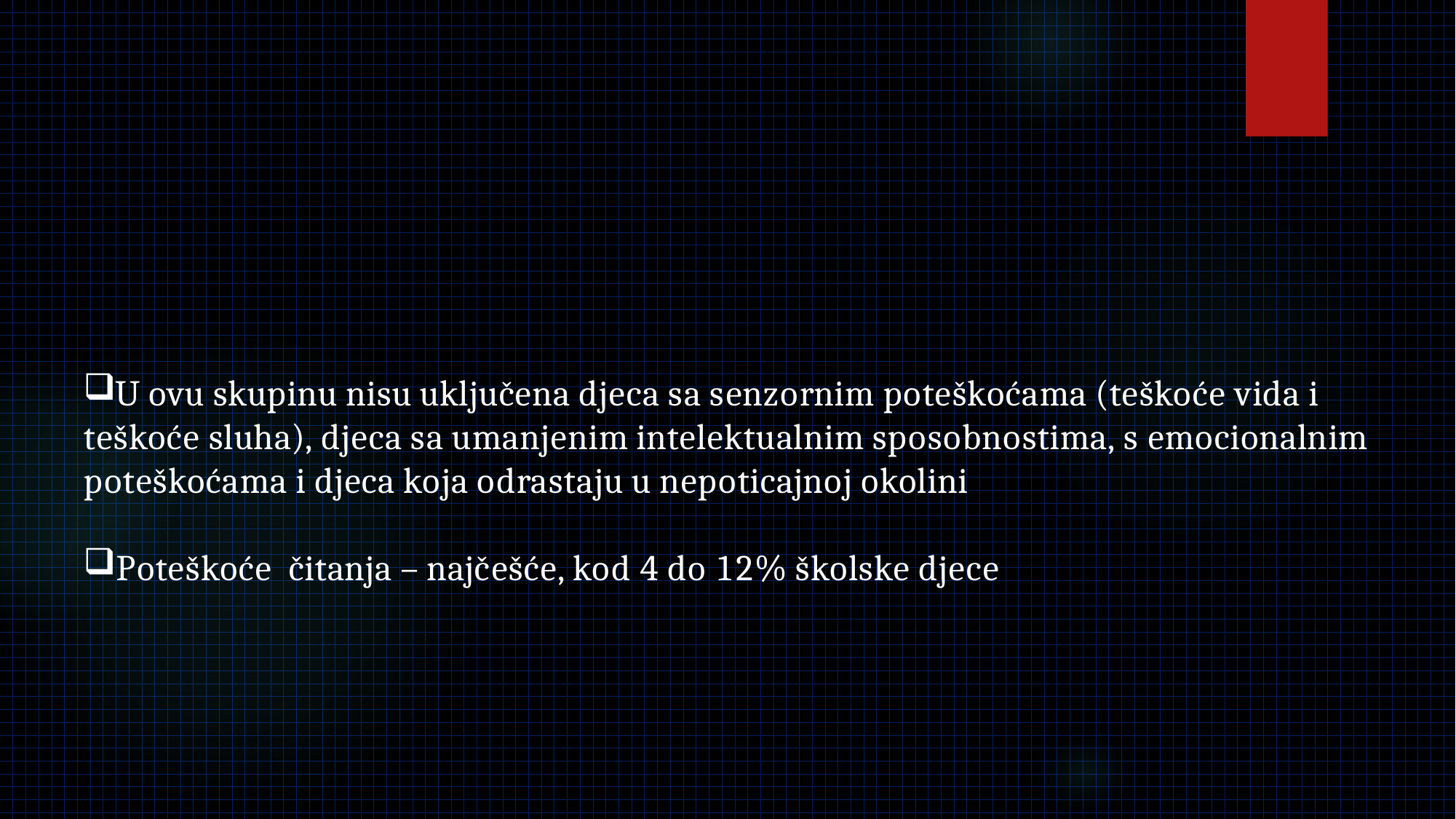

U ovu skupinu nisu uključena djeca sa senzornim poteškoćama (teškoće vida i teškoće sluha), djeca sa umanjenim intelektualnim sposobnostima, s emocionalnim poteškoćama i djeca koja odrastaju u nepoticajnoj okolini

Poteškoće  čitanja – najčešće, kod 4 do 12% školske djece